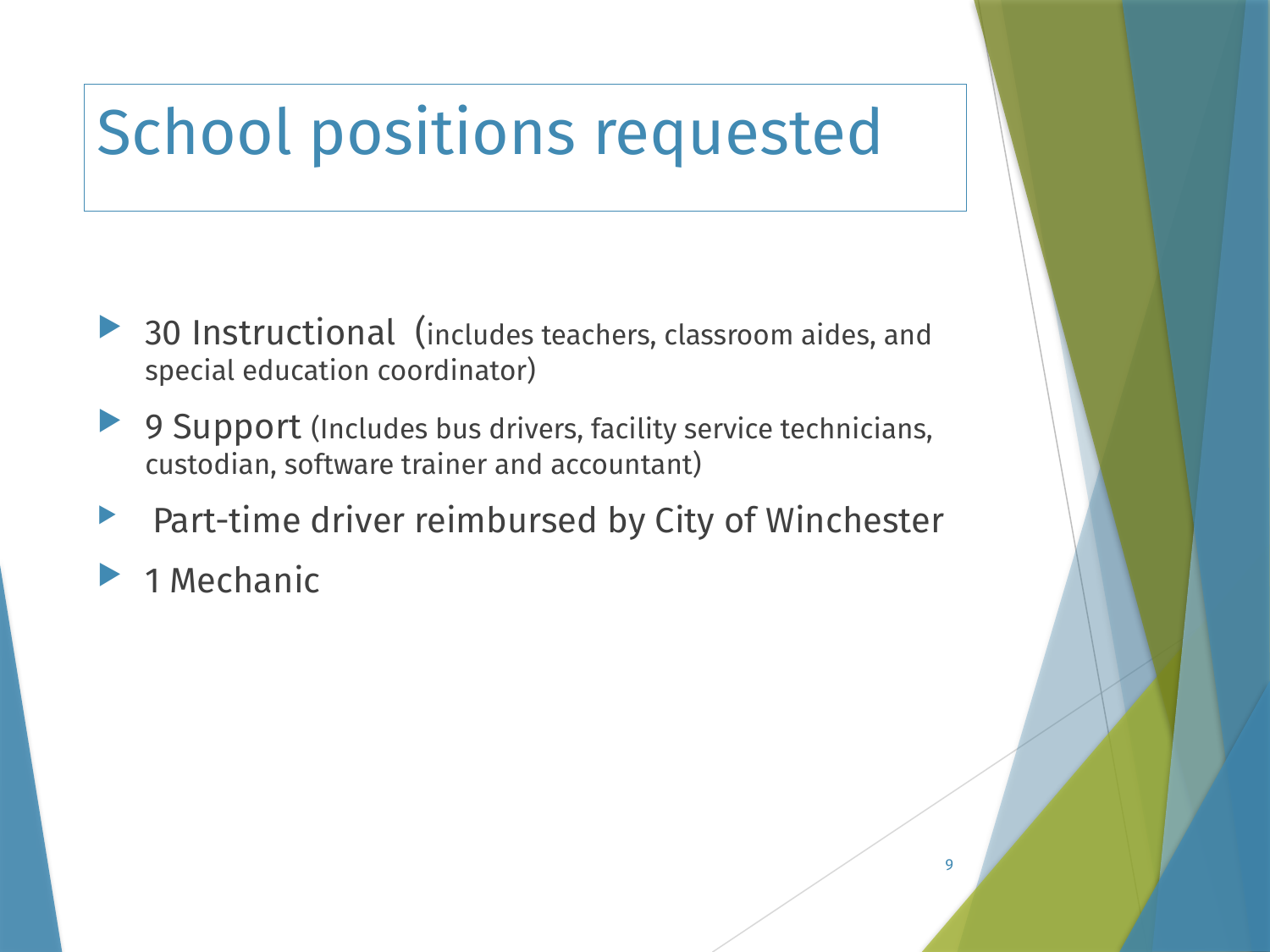

# School positions requested

30 Instructional  (includes teachers, classroom aides, and special education coordinator)
9 Support (Includes bus drivers, facility service technicians, custodian, software trainer and accountant)
 Part-time driver reimbursed by City of Winchester
1 Mechanic
9